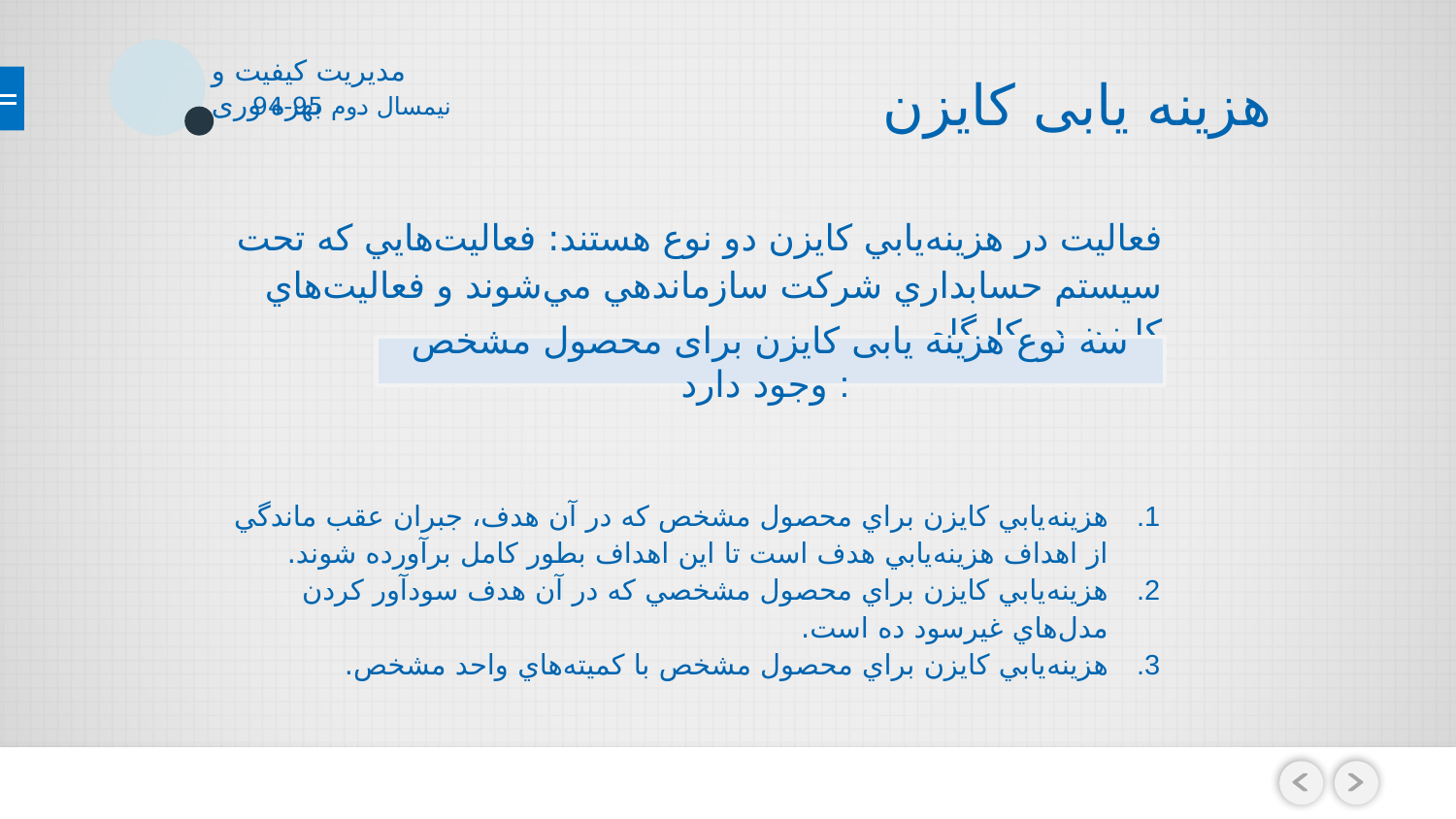

مدیریت کیفیت و بهره وری
# هزینه یابی كايزن
نیمسال دوم 95-94

فعاليت‌ در هزينه‌يابي كايزن دو نوع هستند: فعاليت‌هايي كه تحت سيستم حسابداري شركت سازماندهي مي‌شوند و فعاليت‌هاي كايزن در كارگاه.

هزينه‌يابي كايزن براي محصول مشخص كه در آن هدف، جبران عقب ماندگي از اهداف هزينه‌يابي هدف است تا اين اهداف بطور كامل برآورده شوند.
هزينه‌يابي كايزن براي محصول مشخصي كه در آن هدف سودآور كردن مدل‌هاي غيرسود ده است.
هزينه‌يابي كايزن براي محصول مشخص با كميته‌هاي واحد مشخص.
سه نوع هزینه یابی کایزن برای محصول مشخص وجود دارد :